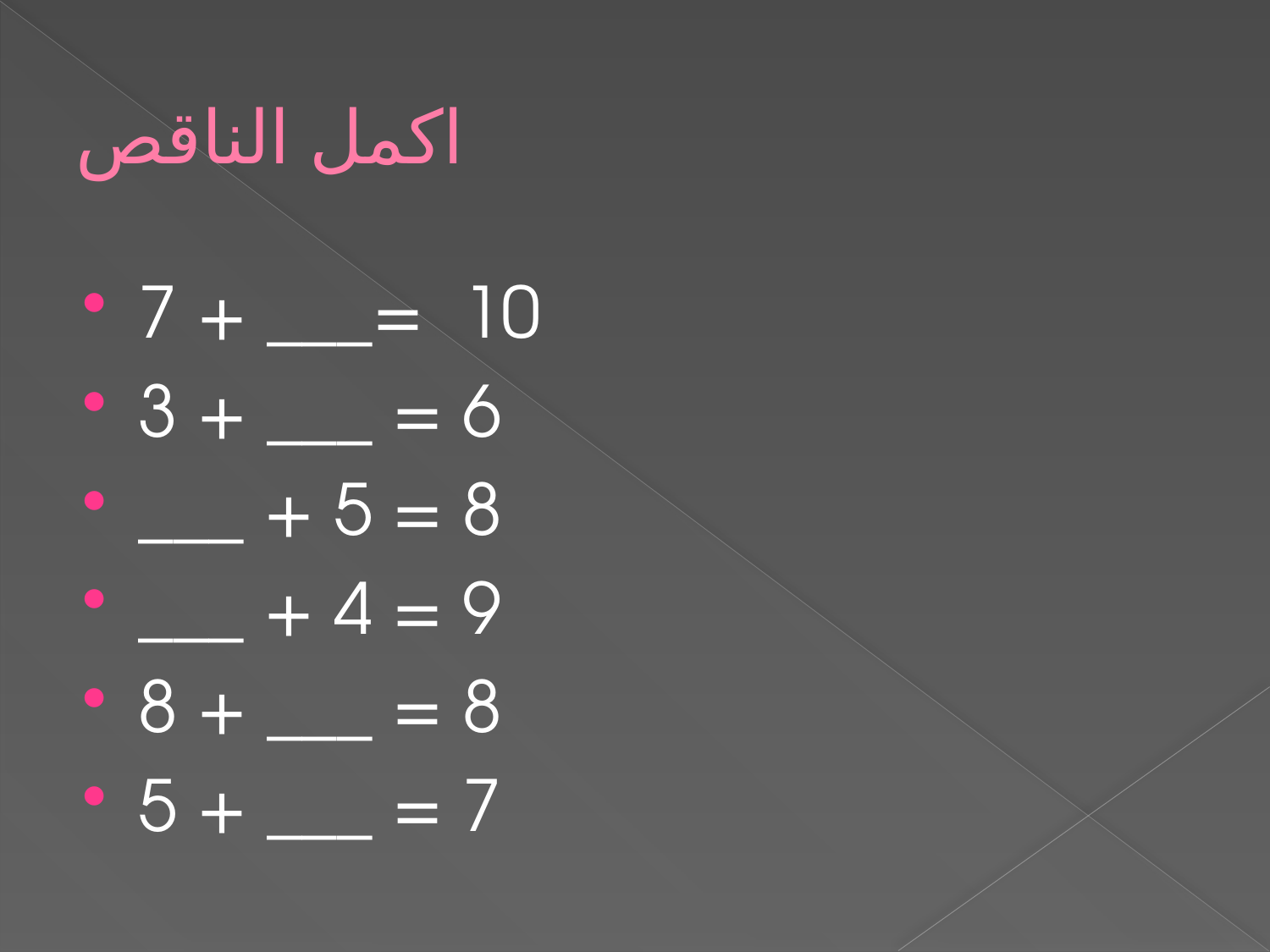

# اكمل الناقص
7 + ___=  10
3 + ___ = 6
___ + 5 = 8
___ + 4 = 9
8 + ___ = 8
5 + ___ = 7